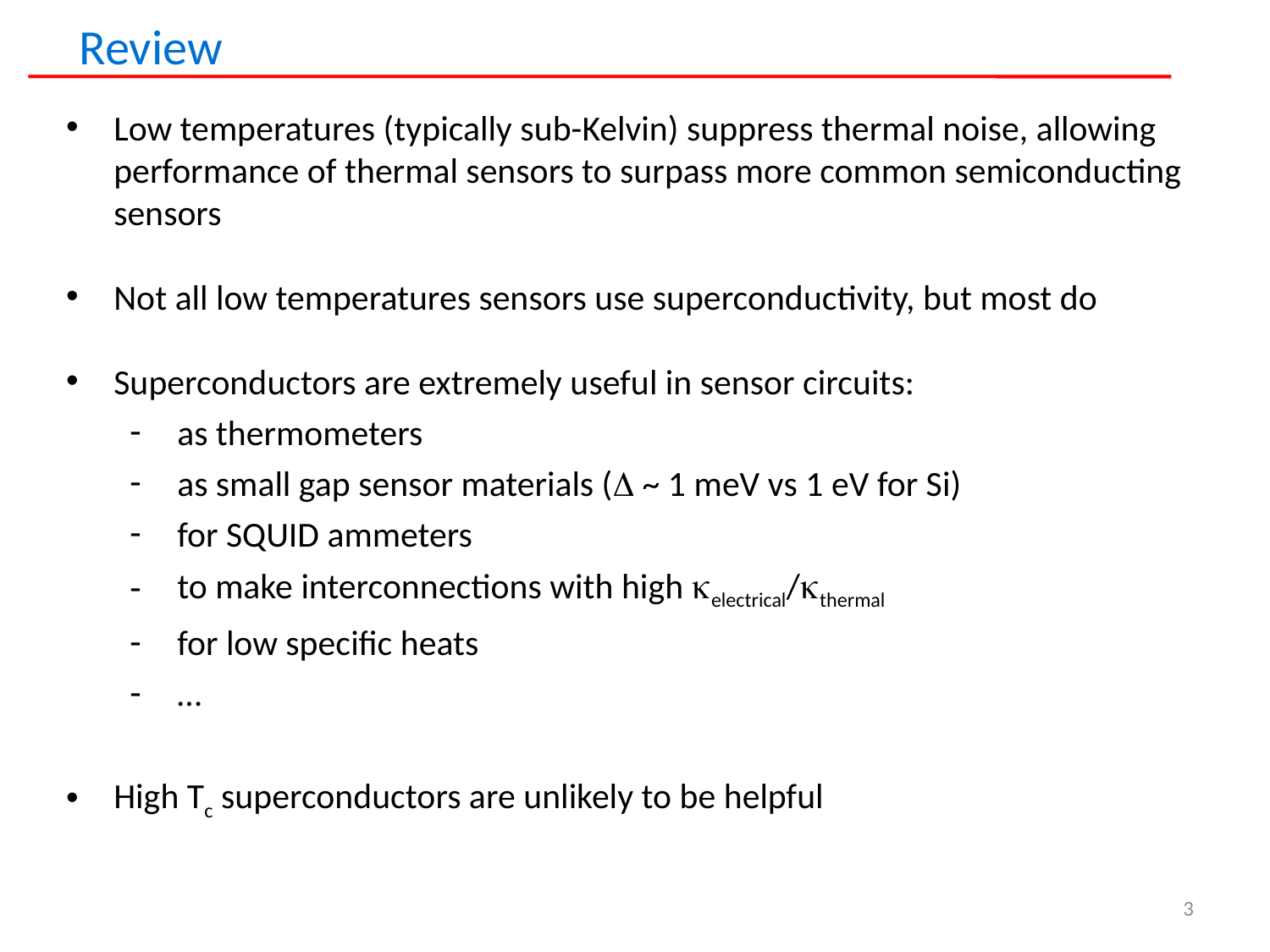

Review

Low temperatures (typically sub-Kelvin) suppress thermal noise, allowing performance of thermal sensors to surpass more common semiconducting sensors

Not all low temperatures sensors use superconductivity, but most do

Superconductors are extremely useful in sensor circuits:
as thermometers
as small gap sensor materials (Δ ~ 1 meV vs 1 eV for Si)
for SQUID ammeters
to make interconnections with high κelectrical/κthermal
for low specific heats
…

High Tc superconductors are unlikely to be helpful

3